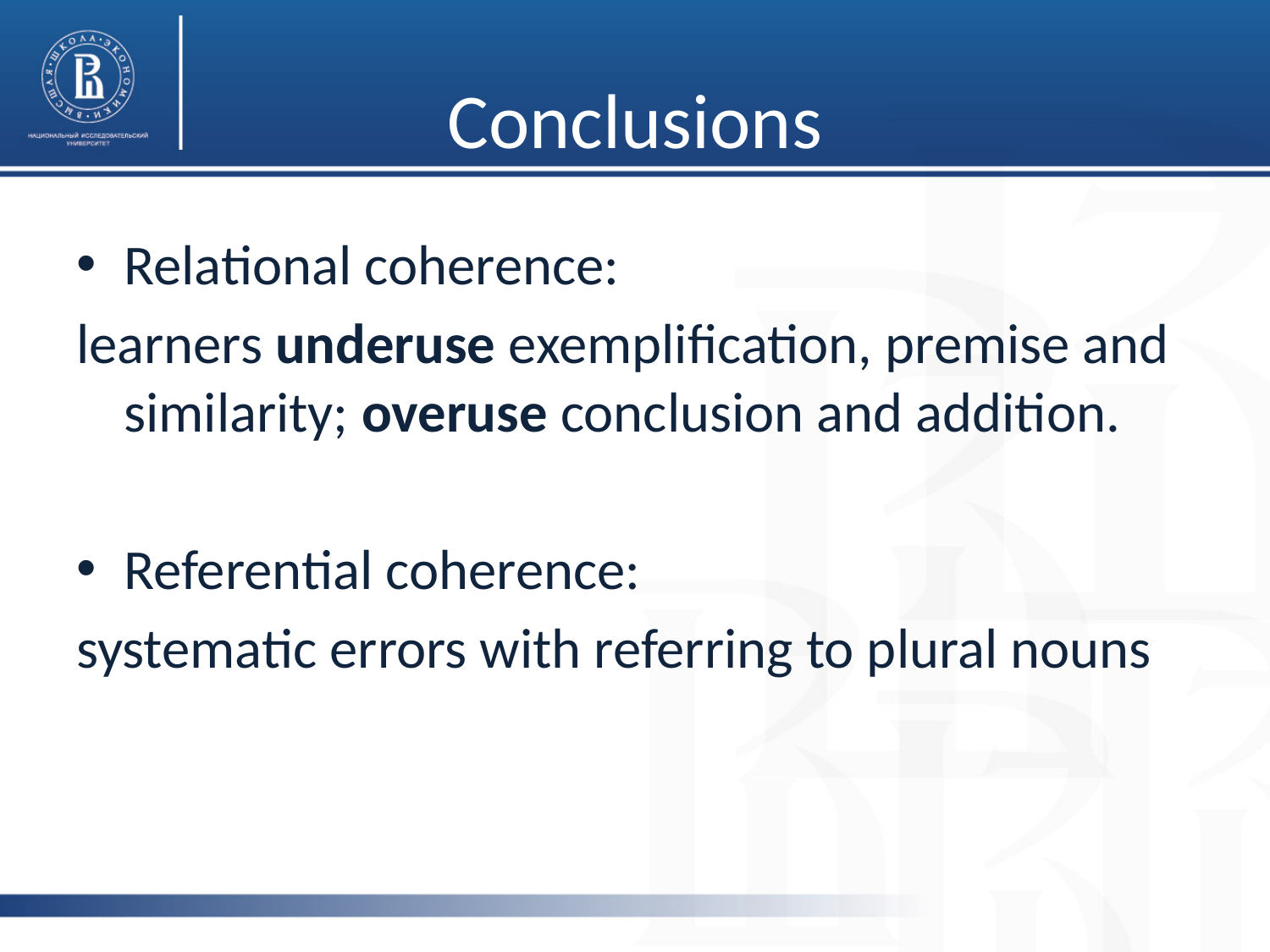

# Conclusions
Relational coherence:
learners underuse exemplification, premise and similarity; overuse conclusion and addition.

Referential coherence:
systematic errors with referring to plural nouns